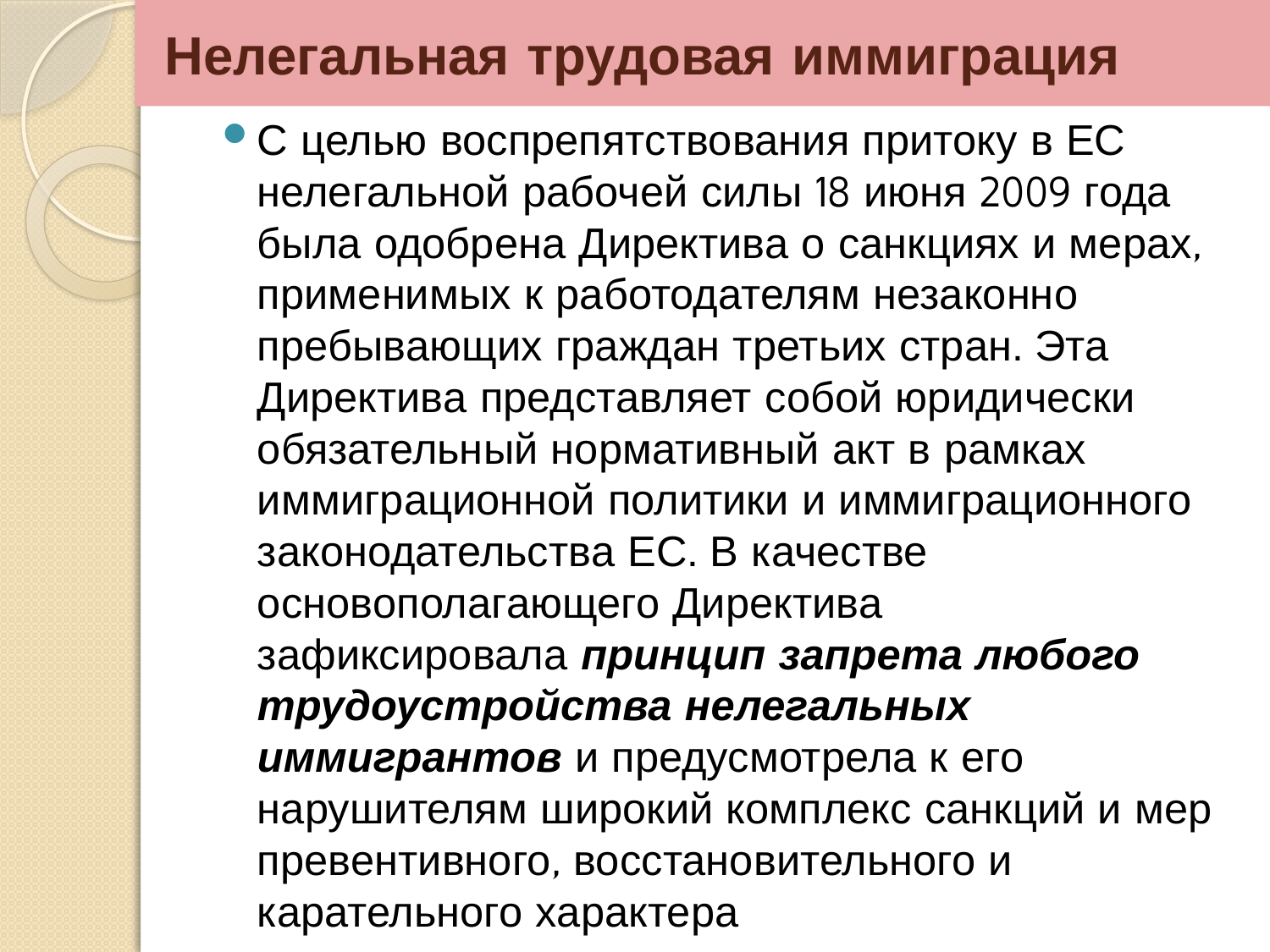

# Нелегальная трудовая иммиграция
С целью воспрепятствования притоку в ЕС нелегальной рабочей силы 18 июня 2009 года была одобрена Директива о санкциях и мерах, применимых к работодателям незаконно пребывающих граждан третьих стран. Эта Директива представляет собой юридически обязательный нормативный акт в рамках иммиграционной политики и иммиграционного законодательства ЕС. В качестве основополагающего Директива зафиксировала принцип запрета любого трудоустройства нелегальных иммигрантов и предусмотрела к его нарушителям широкий комплекс санкций и мер превентивного, восстановительного и карательного характера